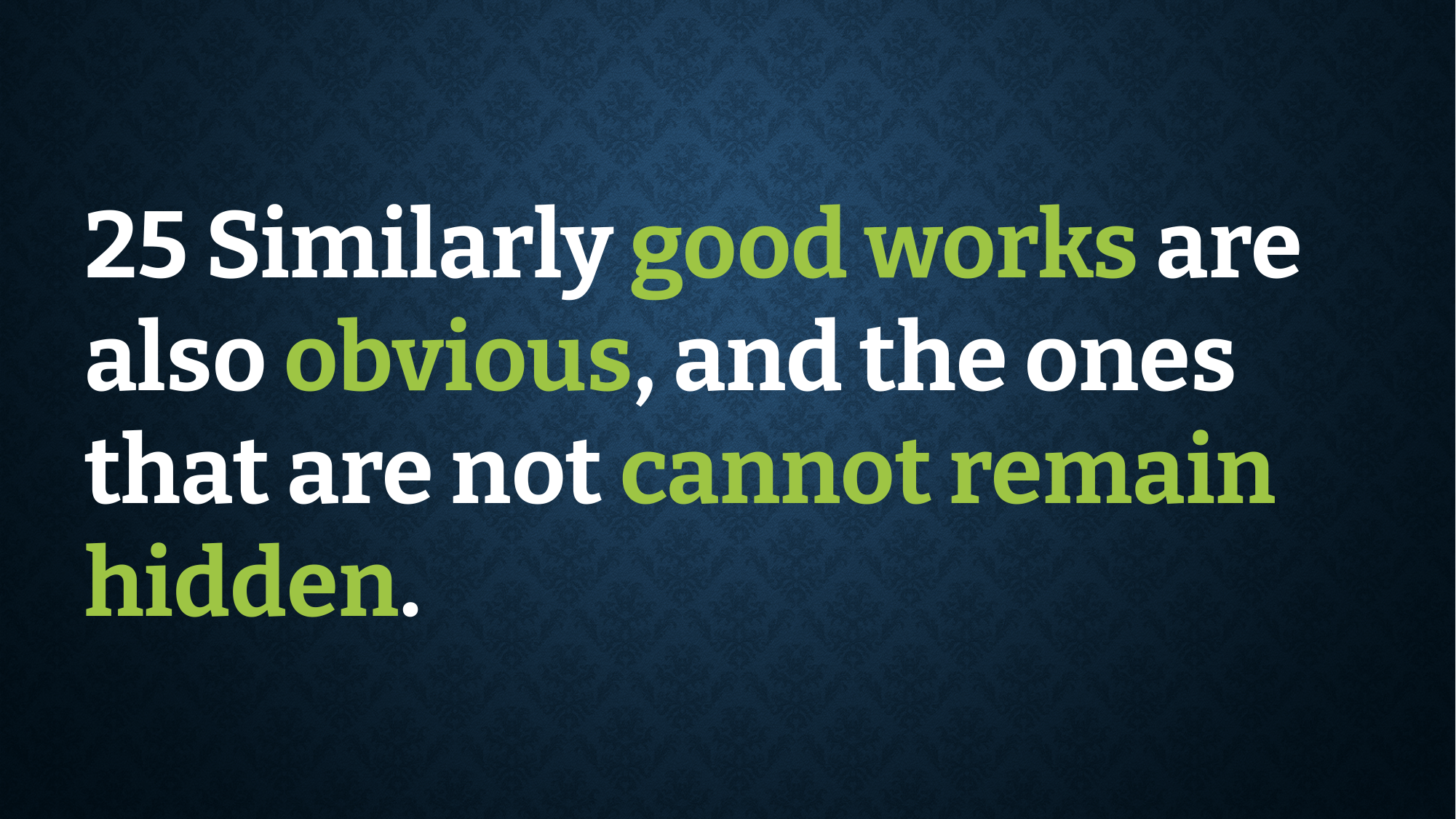

25 Similarly good works are also obvious, and the ones that are not cannot remain hidden.